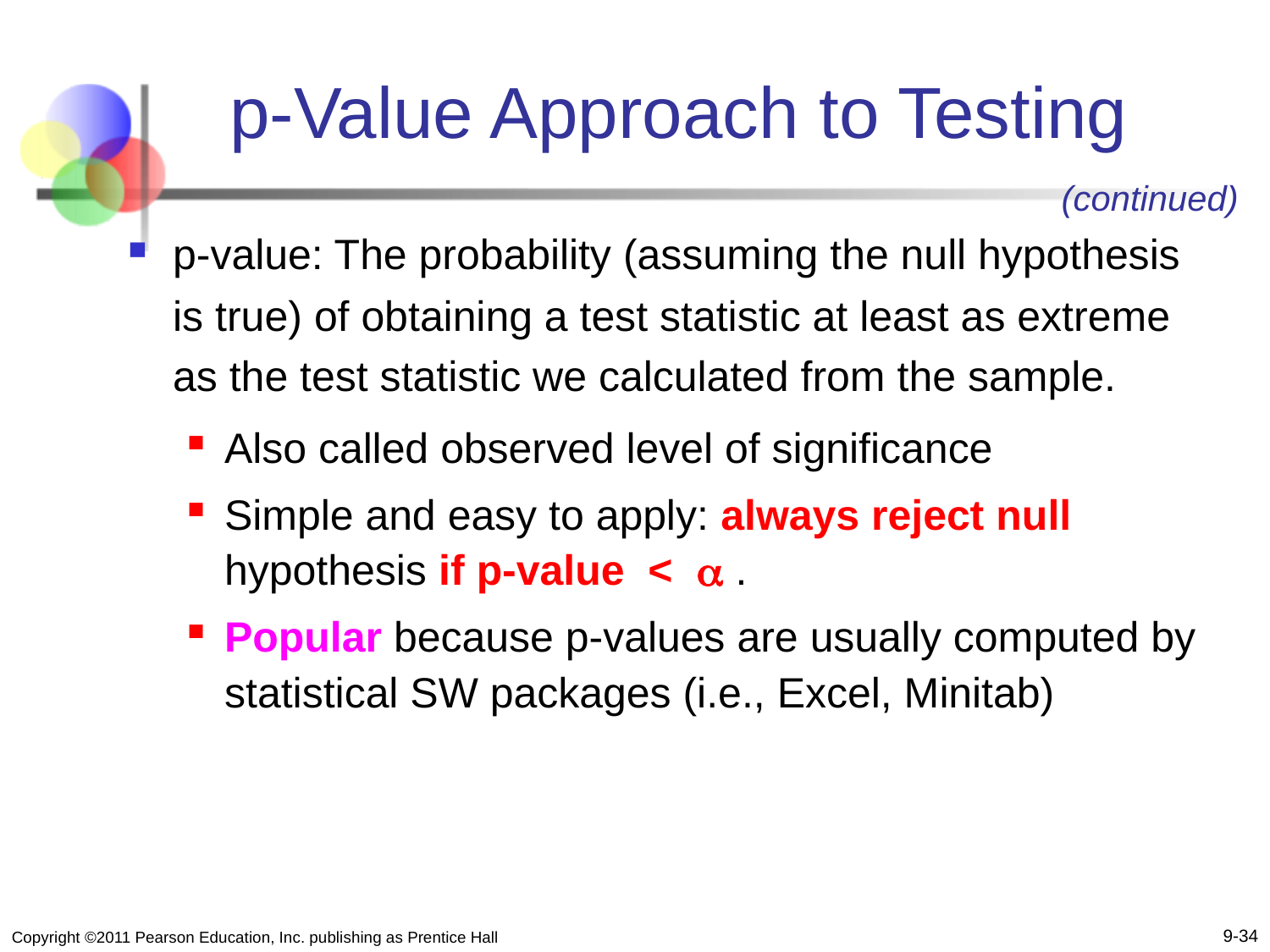

# p-Value Approach to Testing
(continued)
p-value: The probability (assuming the null hypothesis is true) of obtaining a test statistic at least as extreme as the test statistic we calculated from the sample.
Also called observed level of significance
Simple and easy to apply: always reject null hypothesis if p-value  <  α .
Popular because p-values are usually computed by statistical SW packages (i.e., Excel, Minitab)
9-34
Copyright ©2011 Pearson Education, Inc. publishing as Prentice Hall